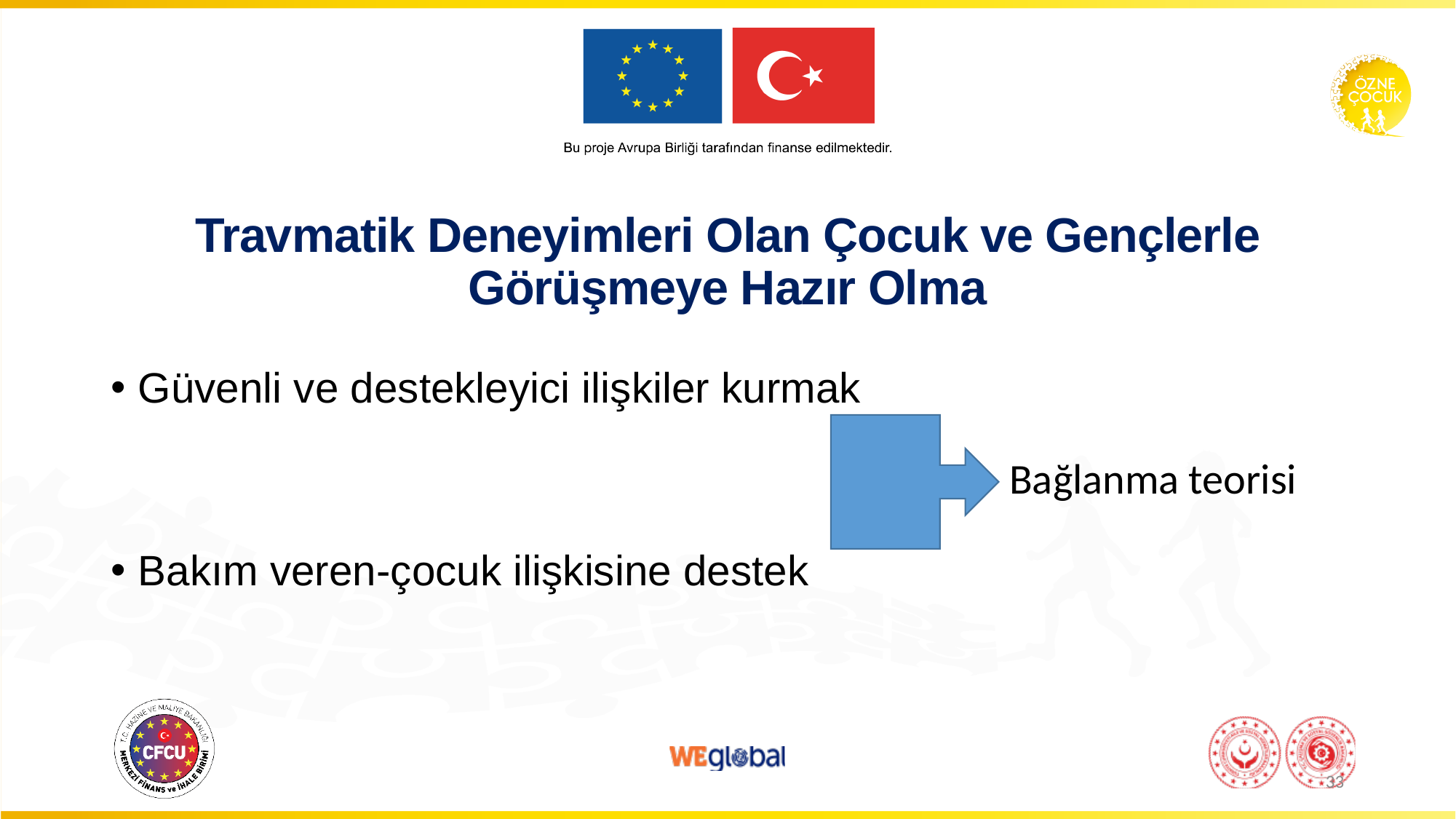

# Travmatik Deneyimleri Olan Çocuk ve Gençlerle Görüşmeye Hazır Olma
Güvenli ve destekleyici ilişkiler kurmak

Bakım veren-çocuk ilişkisine destek

Bağlanma teorisi
33